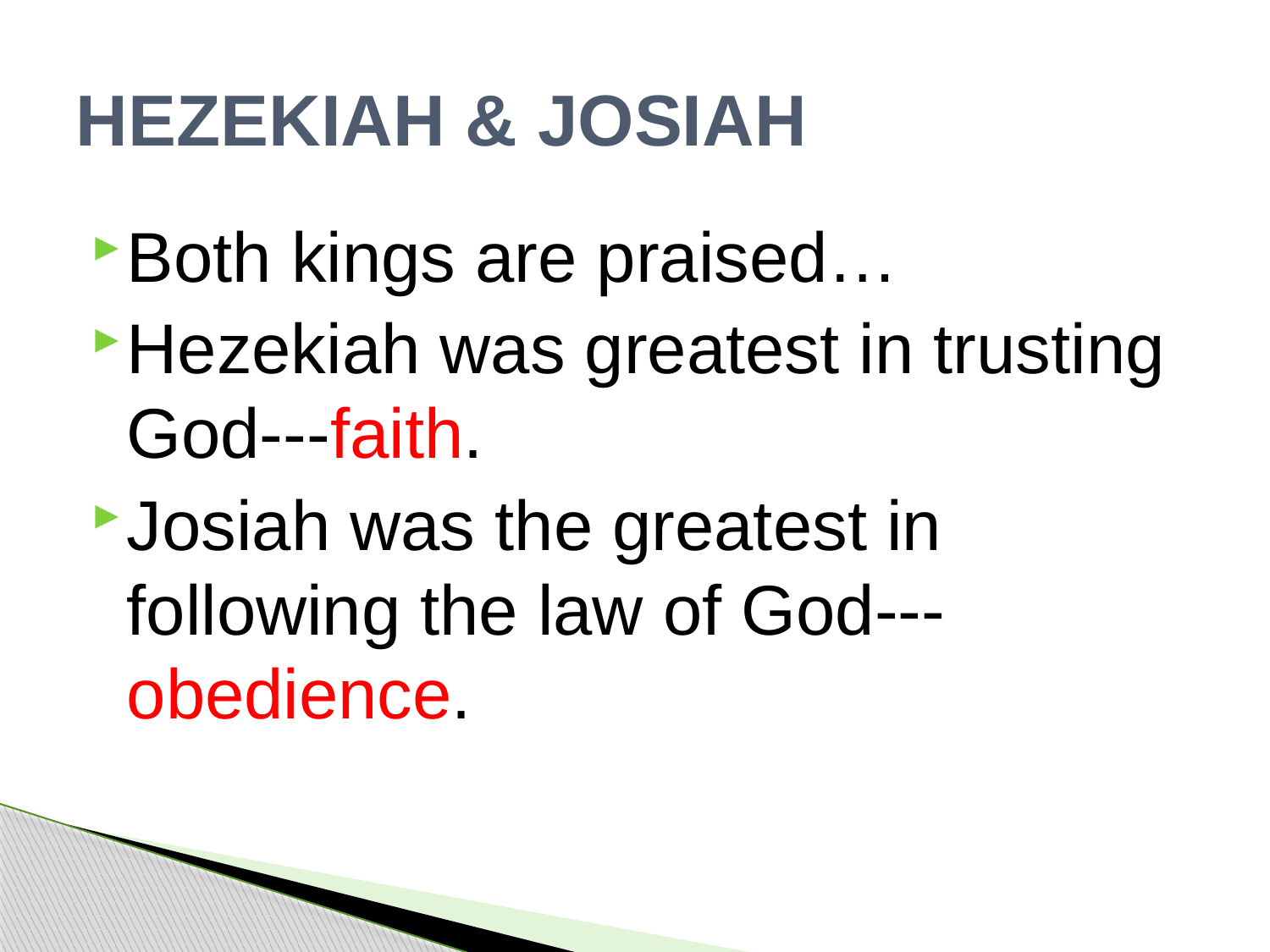

# HEZEKIAH & JOSIAH
Both kings are praised…
Hezekiah was greatest in trusting God---faith.
Josiah was the greatest in following the law of God---obedience.